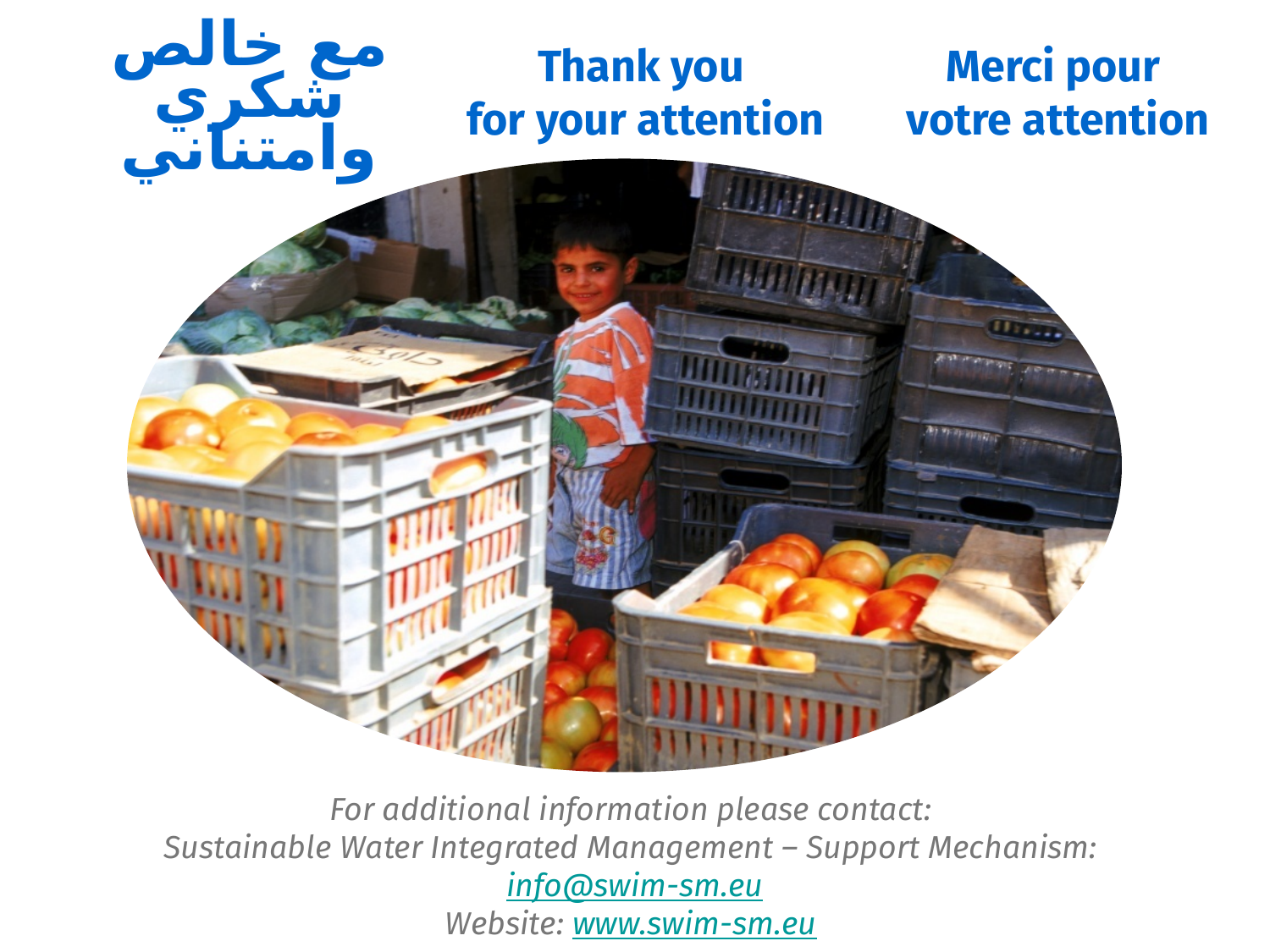

Thank you
for your attention
Merci pour
votre attention
مع خالص شكري وامتناني

For additional information please contact:
Sustainable Water Integrated Management – Support Mechanism:
info@swim-sm.eu
Website: www.swim-sm.eu